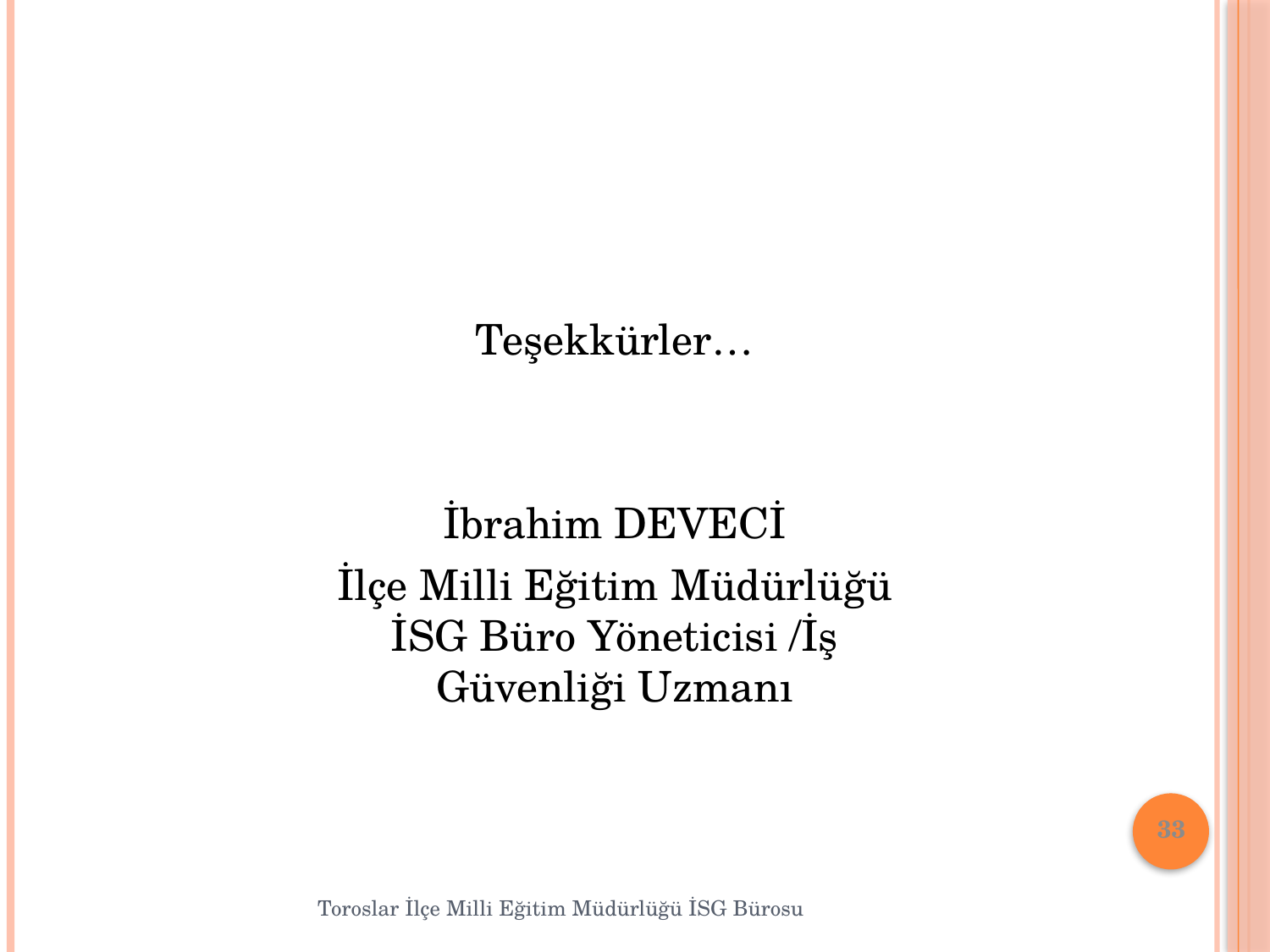

Teşekkürler…

İbrahim DEVECİ
İlçe Milli Eğitim Müdürlüğü İSG Büro Yöneticisi /İş Güvenliği Uzmanı
33
Toroslar İlçe Milli Eğitim Müdürlüğü İSG Bürosu